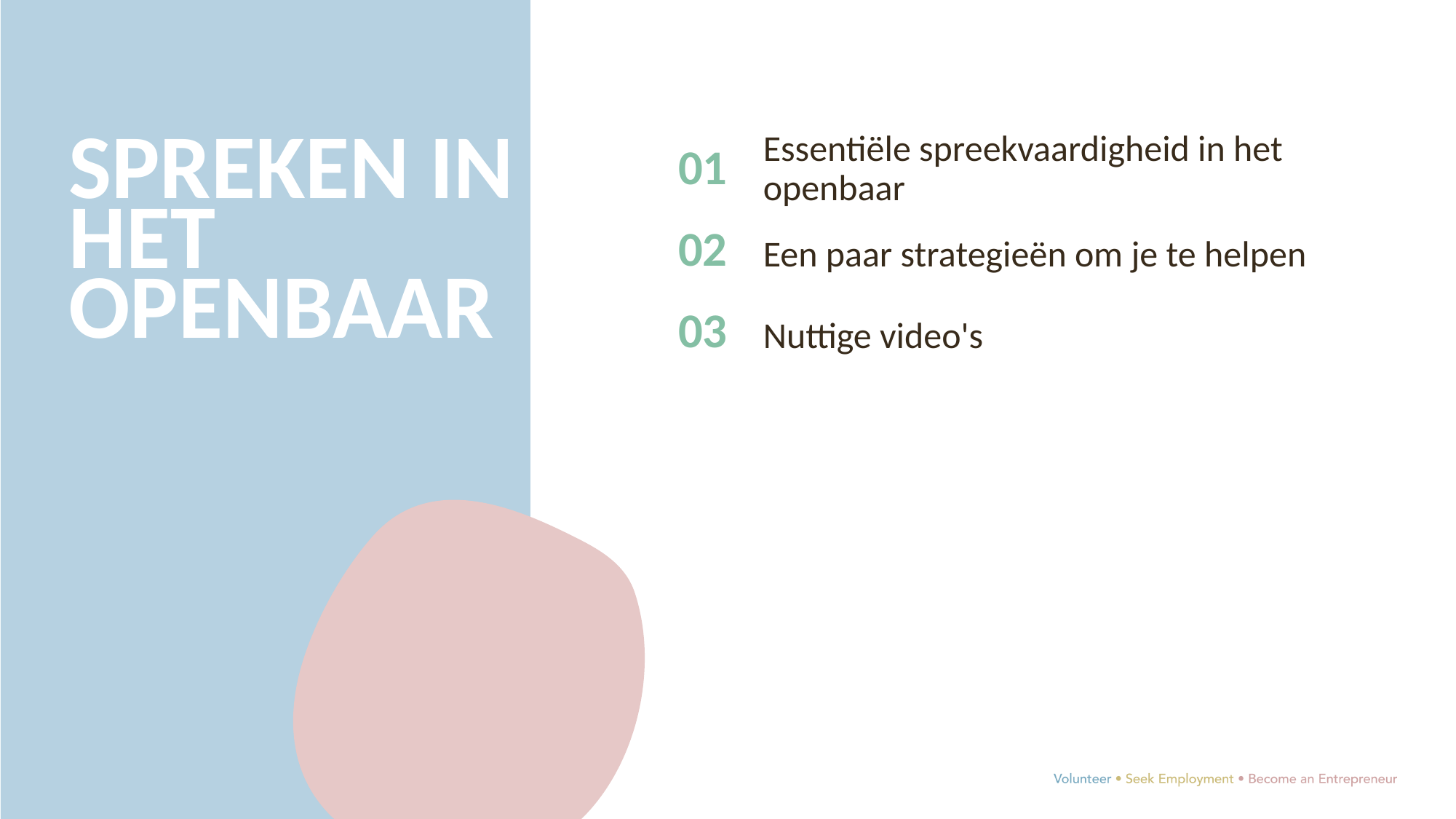

01
Essentiële spreekvaardigheid in het openbaar
SPREKEN IN HET OPENBAAR
02
Een paar strategieën om je te helpen
03
Nuttige video's